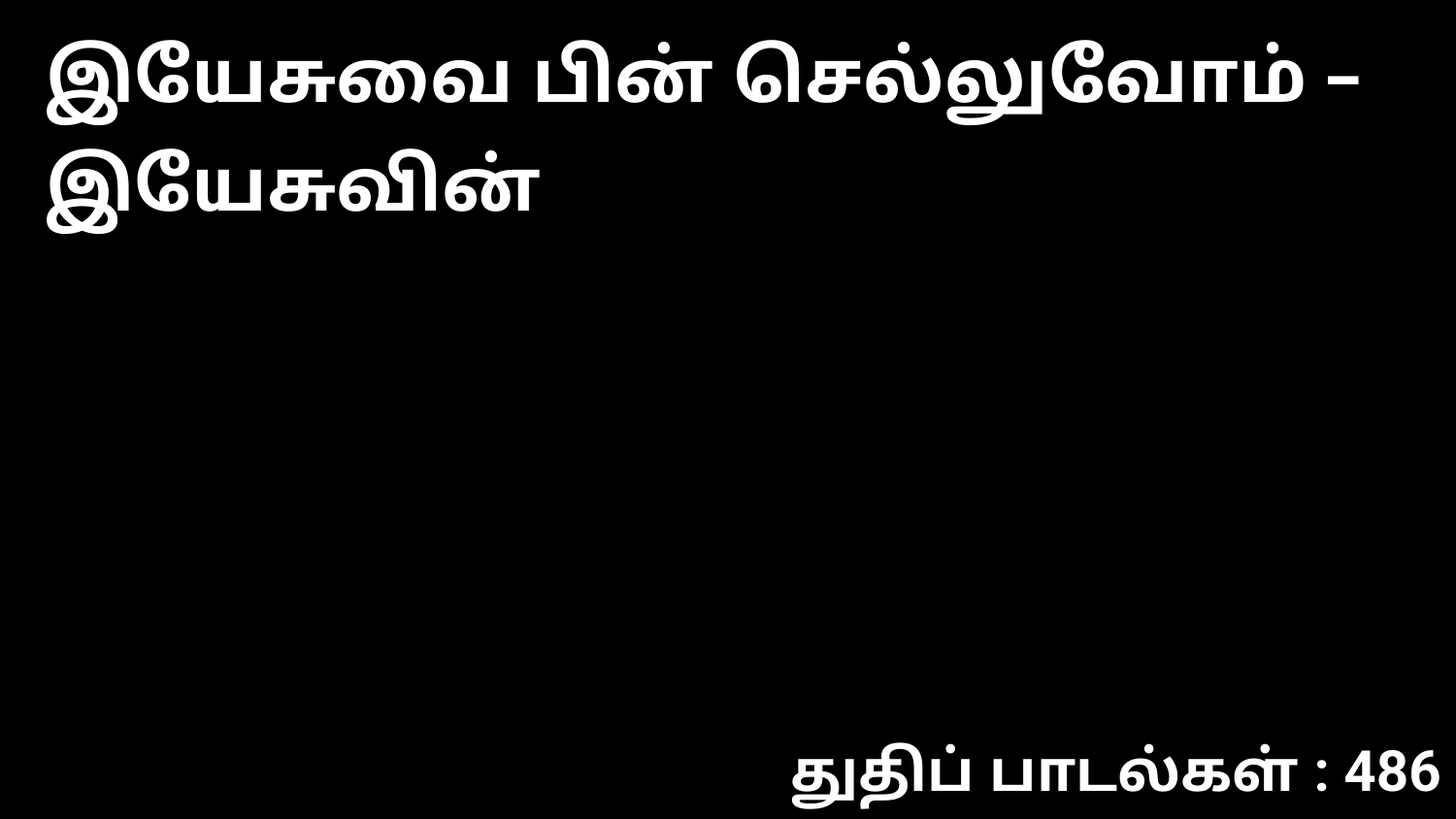

இயேசுவை பின் செல்லுவோம் – இயேசுவின்
துதிப் பாடல்கள் : 486